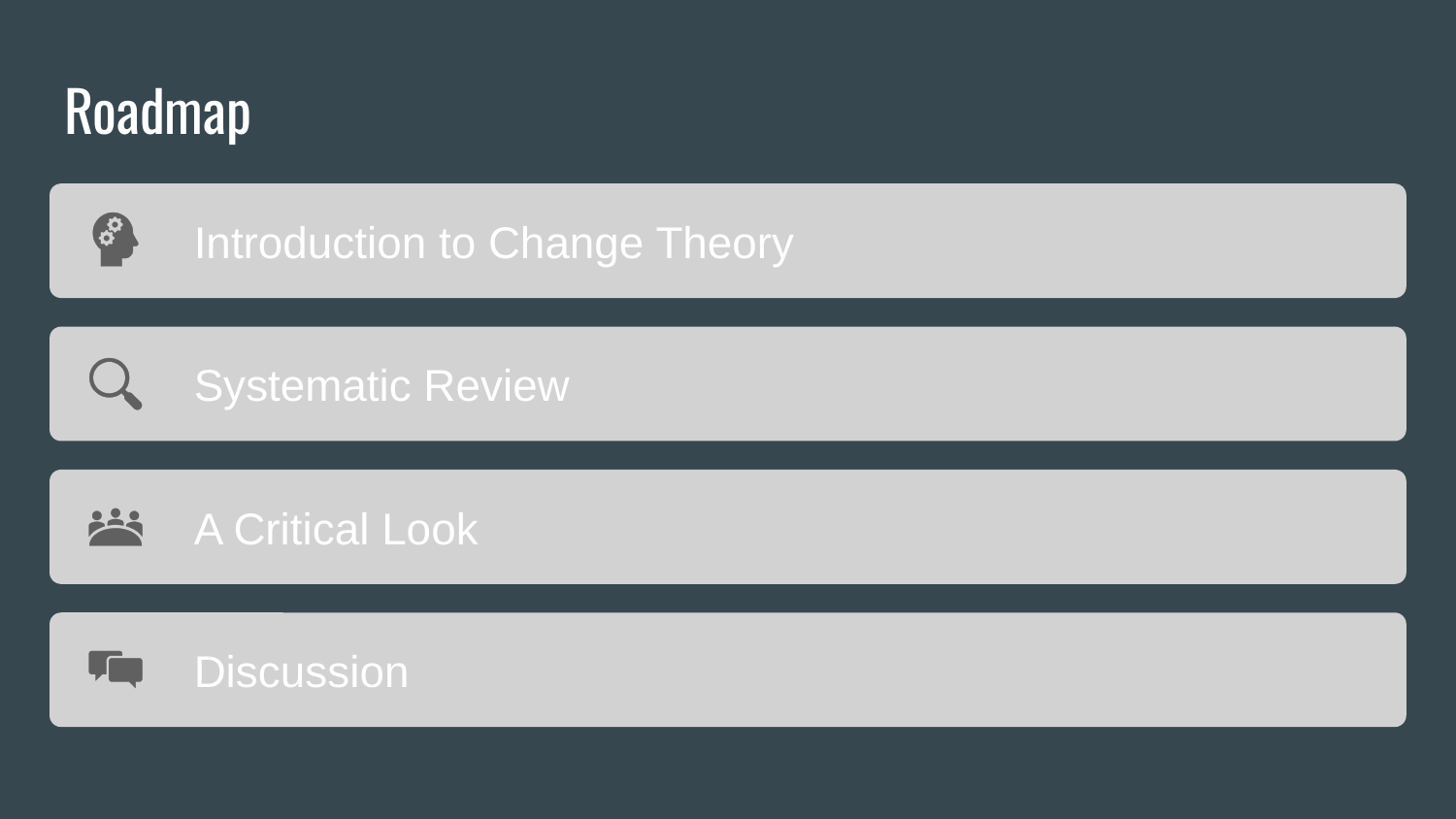

# Roadmap
Introduction to Change Theory
Systematic Review
A Critical Look
Discussion